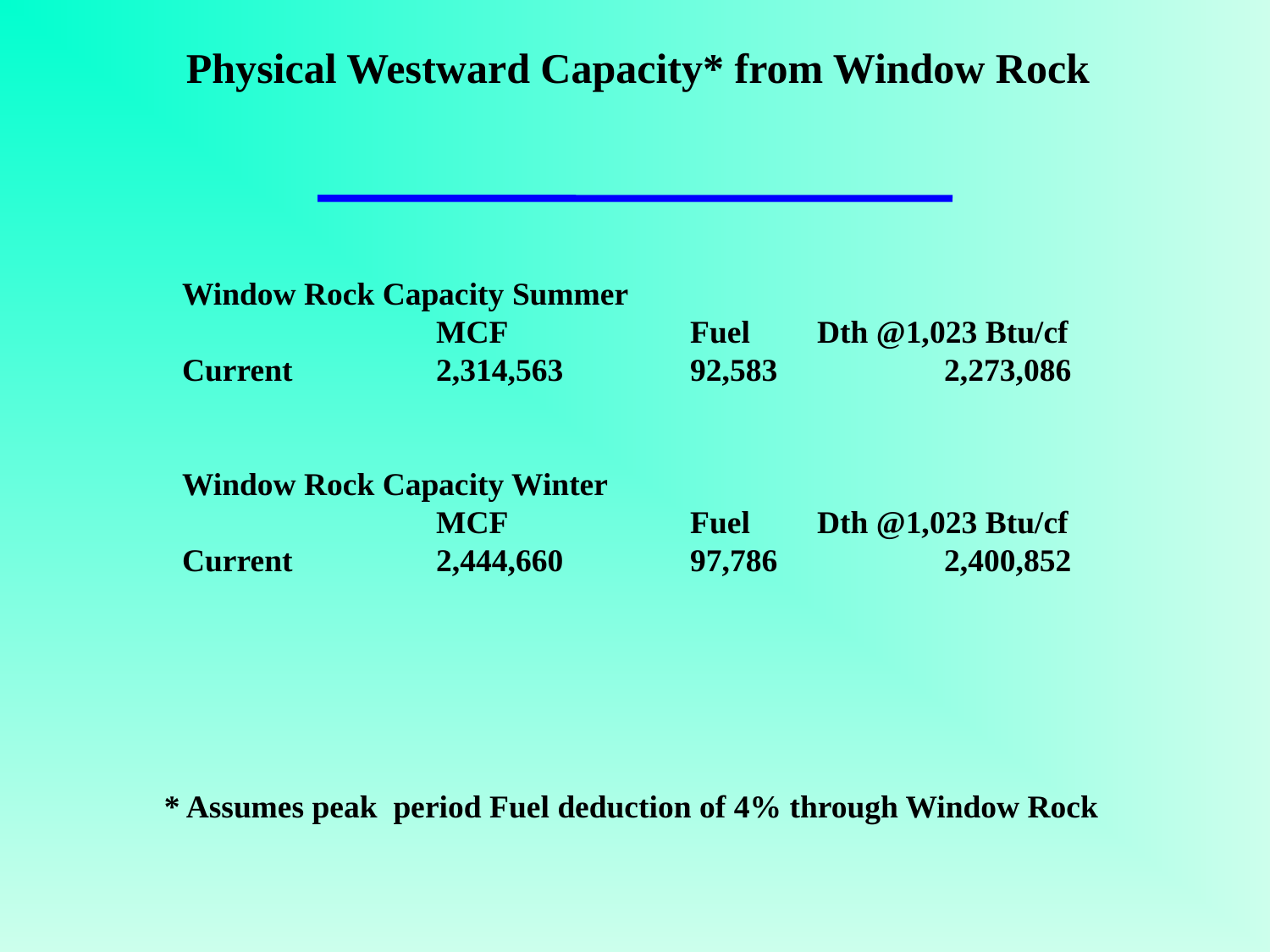

Physical Westward Capacity* from Window Rock

Window Rock Capacity Summer
		MCF		Fuel	Dth @1,023 Btu/cf
Current 	 	2,314,563	92,583		2,273,086

Window Rock Capacity Winter
		MCF		Fuel	Dth @1,023 Btu/cf
Current 	 	2,444,660	97,786		2,400,852
* Assumes peak  period Fuel deduction of 4% through Window Rock